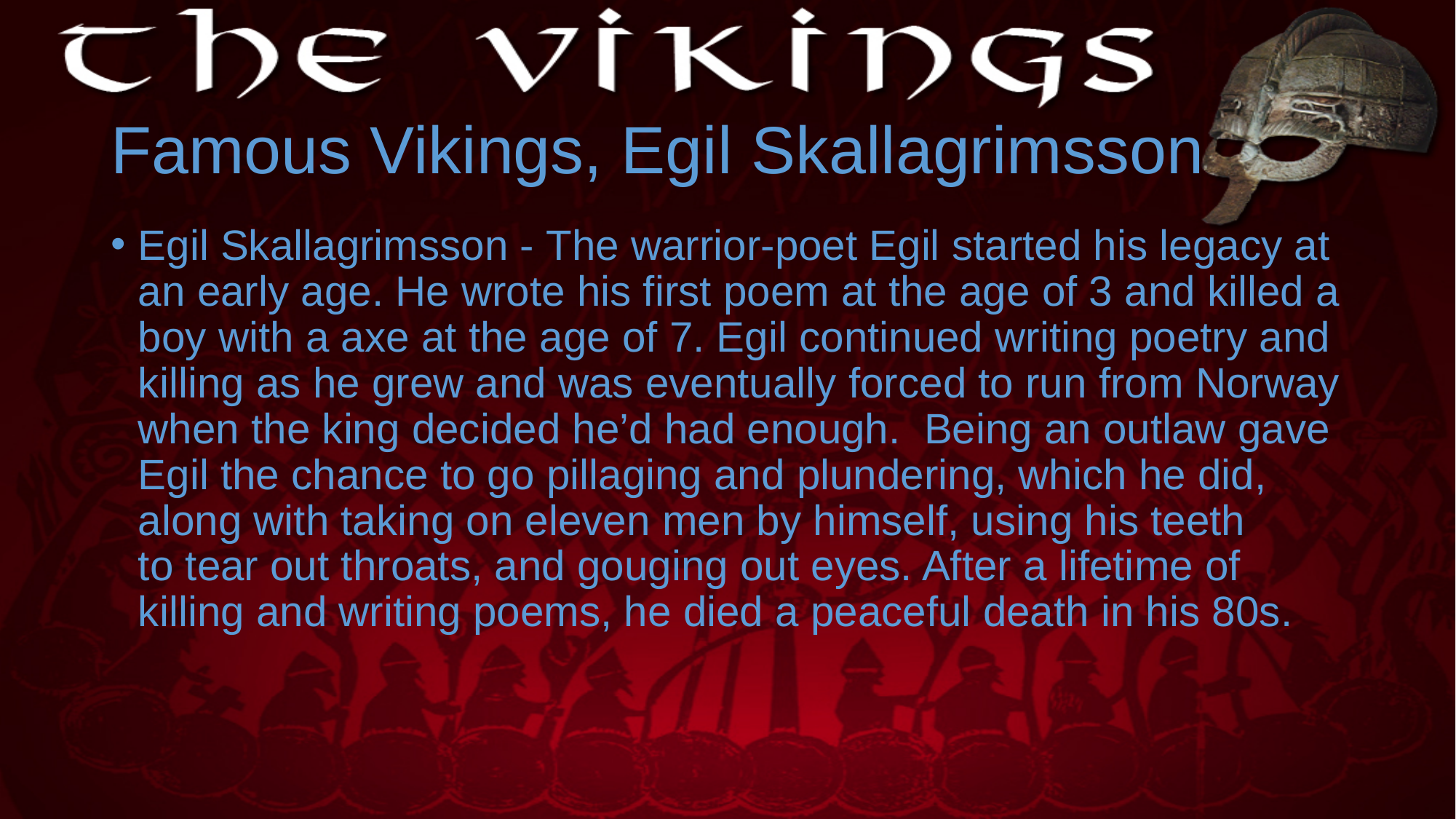

# Famous Vikings, Egil Skallagrimsson
Egil Skallagrimsson - The warrior-poet Egil started his legacy at an early age. He wrote his first poem at the age of 3 and killed a boy with a axe at the age of 7. Egil continued writing poetry and killing as he grew and was eventually forced to run from Norway when the king decided he’d had enough.  Being an outlaw gave Egil the chance to go pillaging and plundering, which he did, along with taking on eleven men by himself, using his teeth to tear out throats, and gouging out eyes. After a lifetime of killing and writing poems, he died a peaceful death in his 80s.